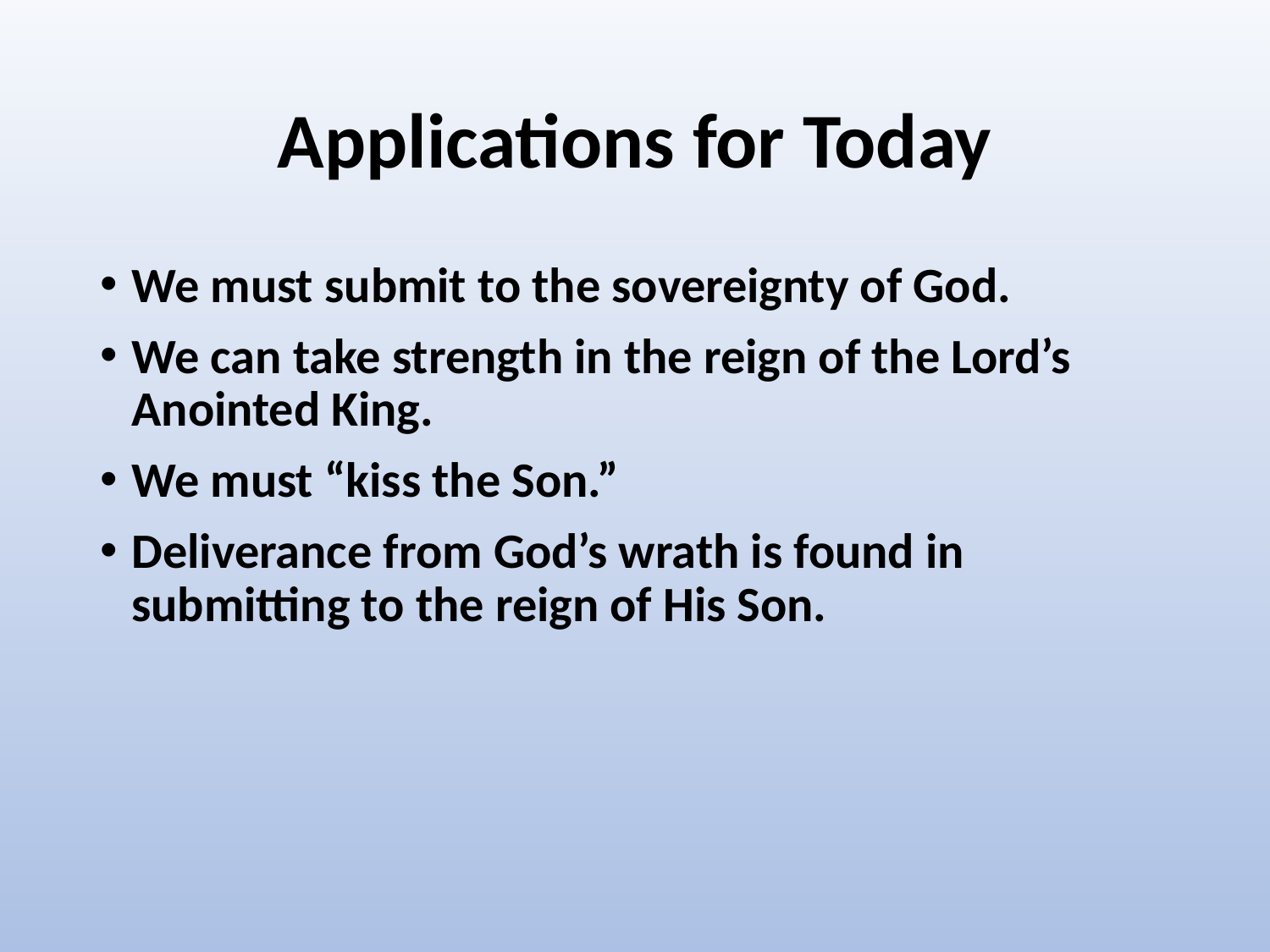

# Applications for Today
We must submit to the sovereignty of God.
We can take strength in the reign of the Lord’s Anointed King.
We must “kiss the Son.”
Deliverance from God’s wrath is found in submitting to the reign of His Son.